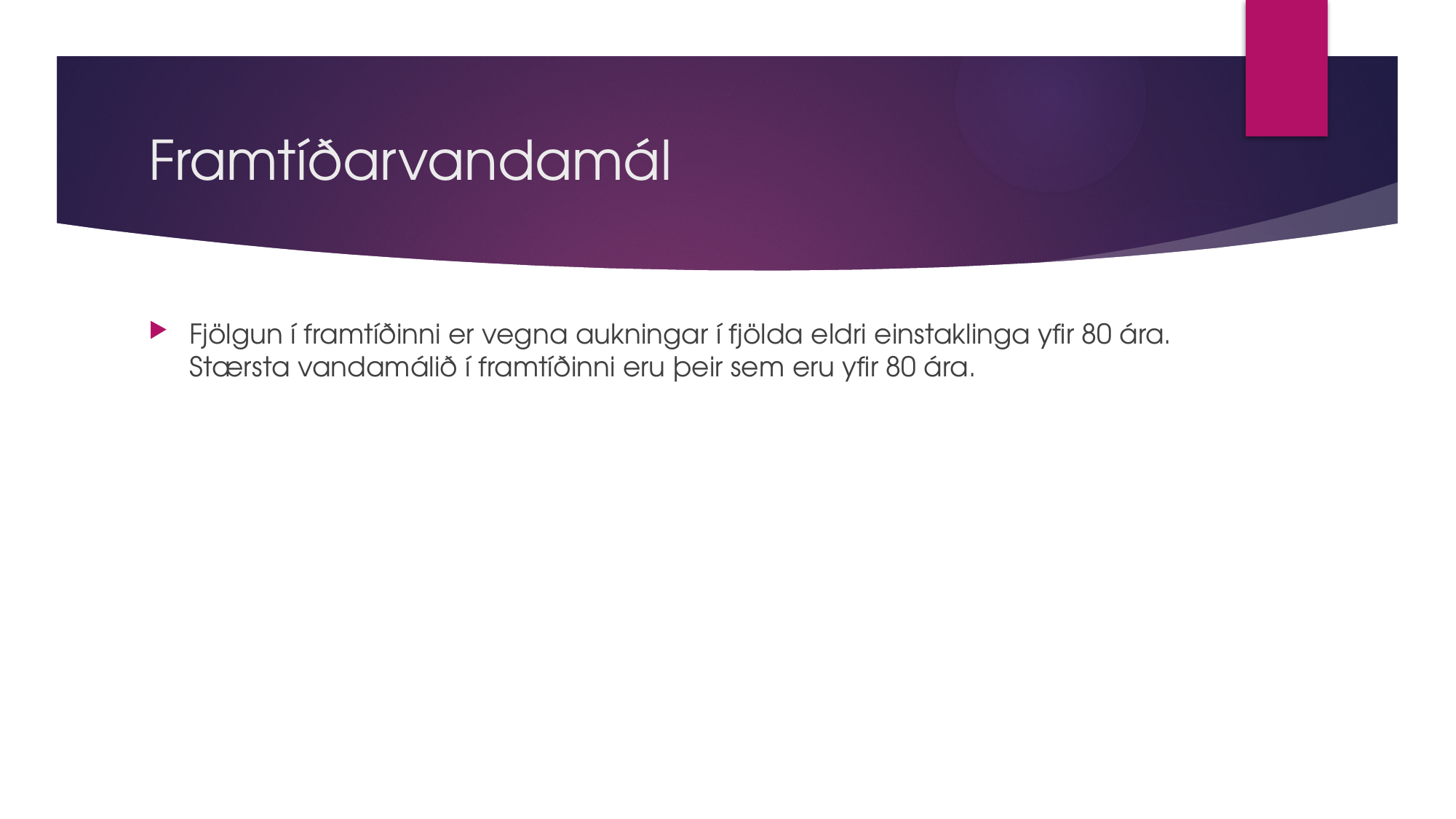

# Framtíðarvandamál
Fjölgun í framtíðinni er vegna aukningar í fjölda eldri einstaklinga yfir 80 ára. Stærsta vandamálið í framtíðinni eru þeir sem eru yfir 80 ára.